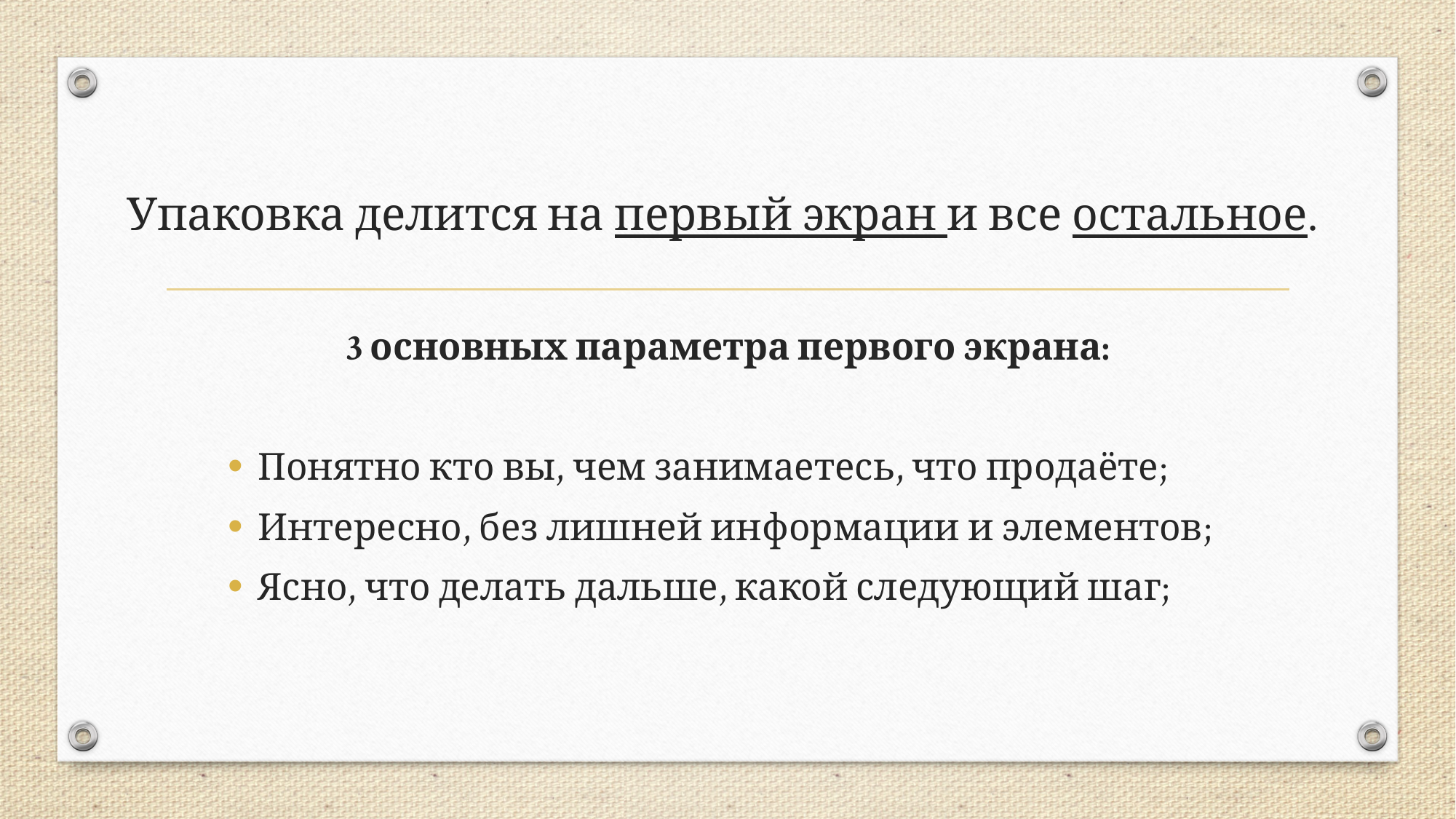

# Упаковка делится на первый экран и все остальное.
3 основных параметра первого экрана:

Понятно кто вы, чем занимаетесь, что продаёте;
Интересно, без лишней информации и элементов;
Ясно, что делать дальше, какой следующий шаг;